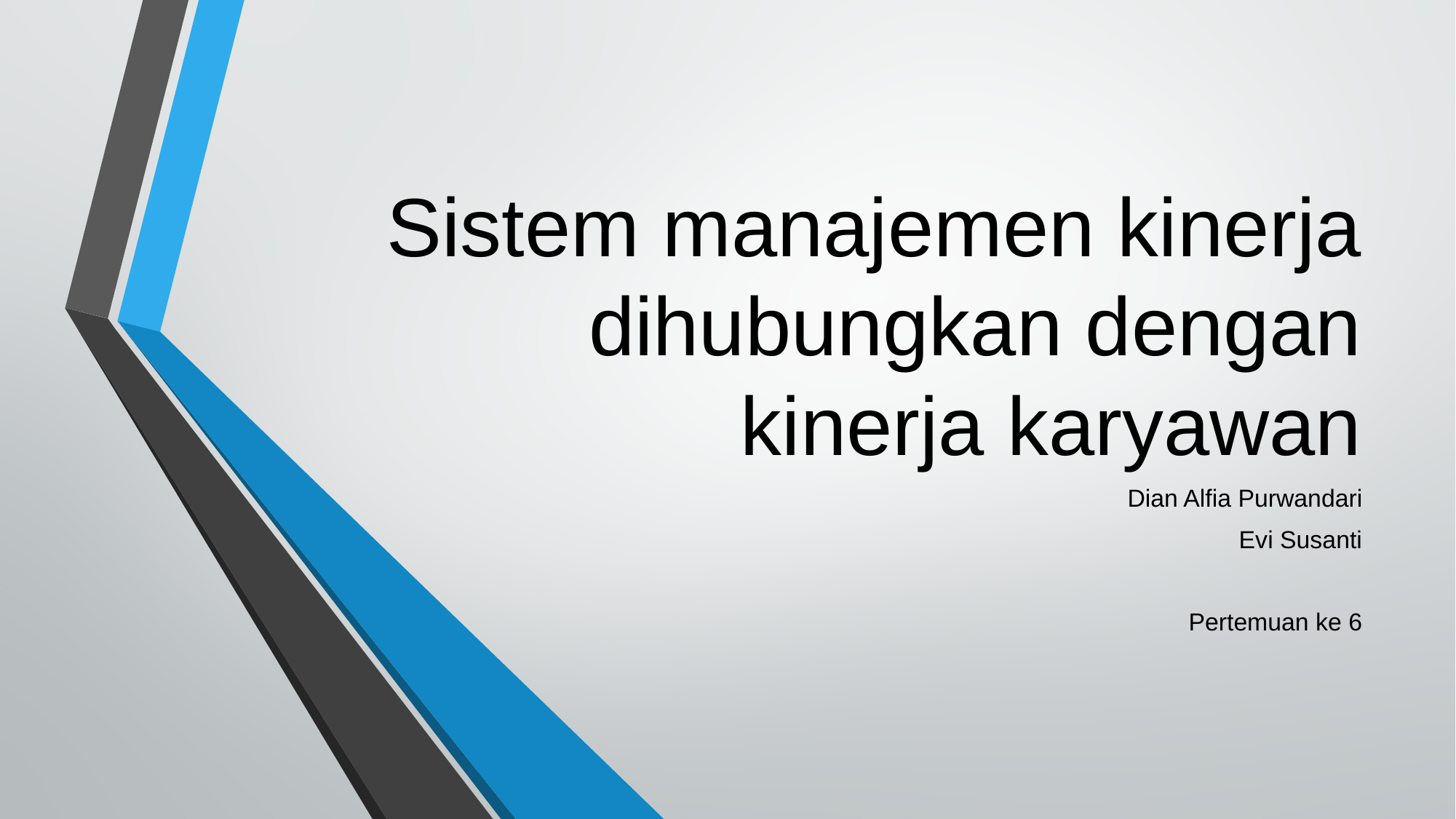

# Sistem manajemen kinerja dihubungkan dengan kinerja karyawan
Dian Alfia Purwandari
Evi Susanti

Pertemuan ke 6